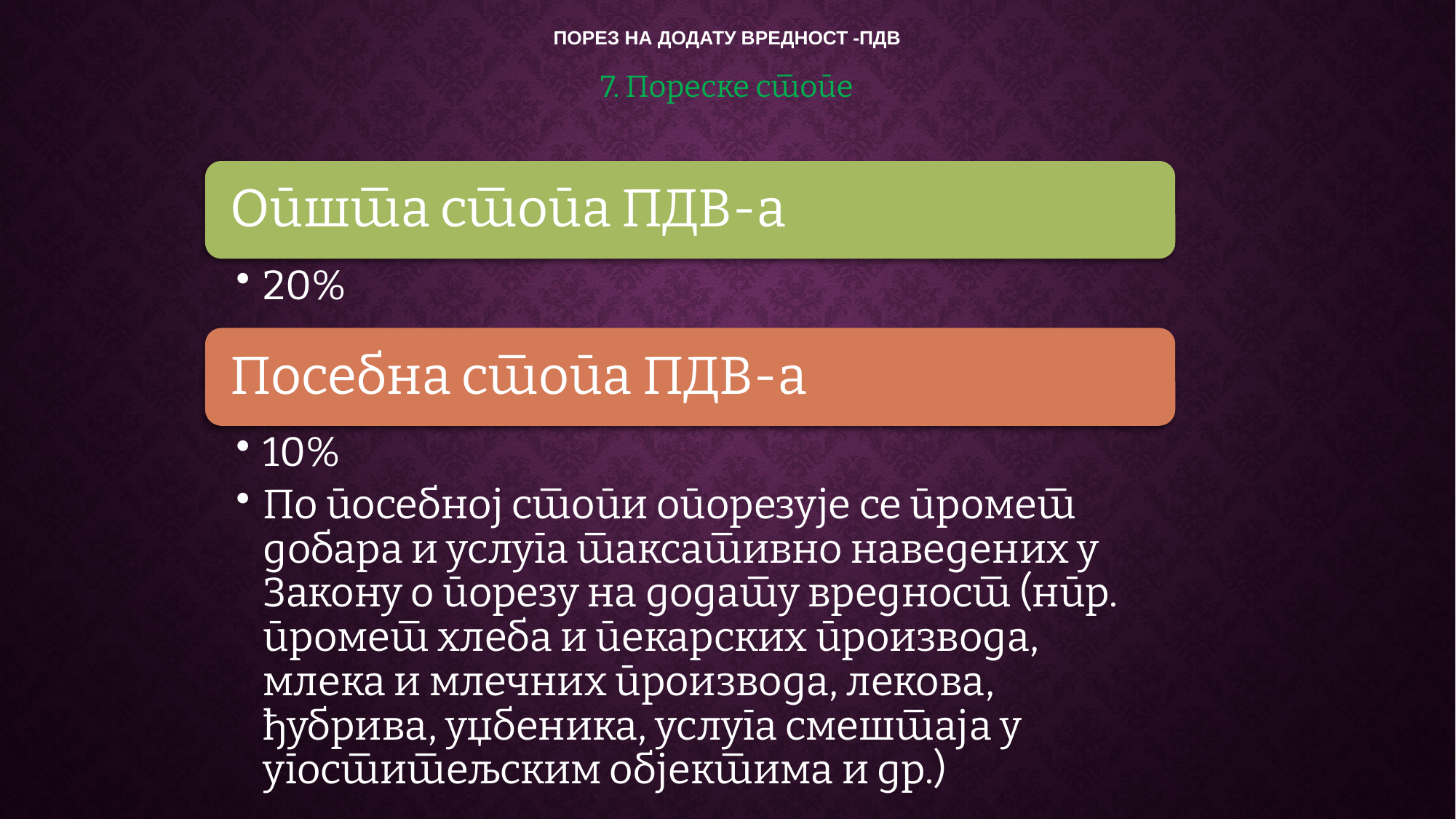

# Порез на додату вредност -ПДВ
7. Пореске стопе
Општа стопа ПДВ-а
20%
Посебна стопа ПДВ-а
10%
По посебној стопи опорезује се промет добара и услуга таксативно наведених у Закону о порезу на додату вредност (нпр. промет хлеба и пекарских производа, млека и млечних производа, лекова, ђубрива, уџбеника, услуга смештаја у угоститељским објектима и др.)